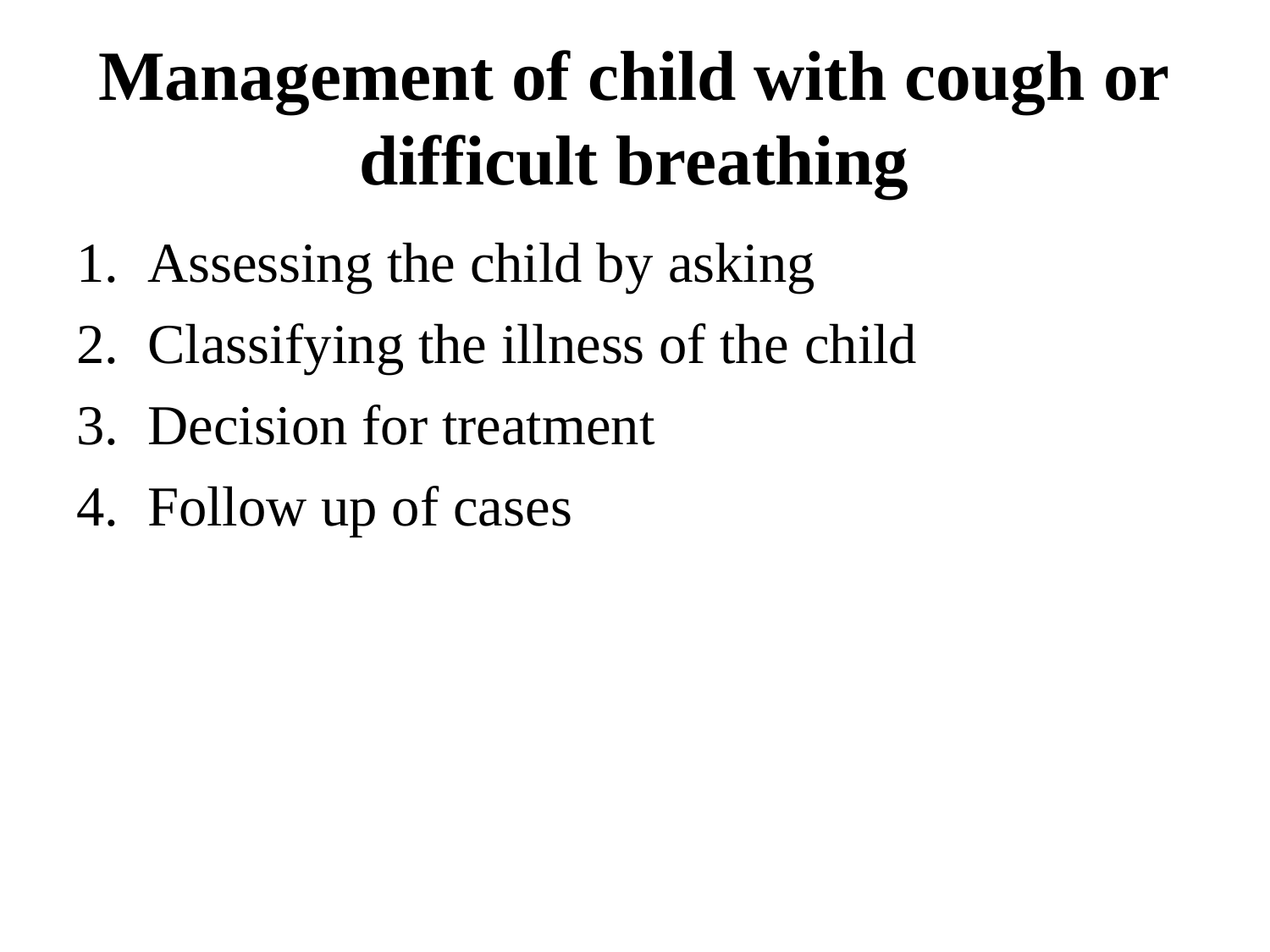

# Management of child with cough or  difficult breathing
Assessing the child by asking
Classifying the illness of the child
Decision for treatment
Follow up of cases